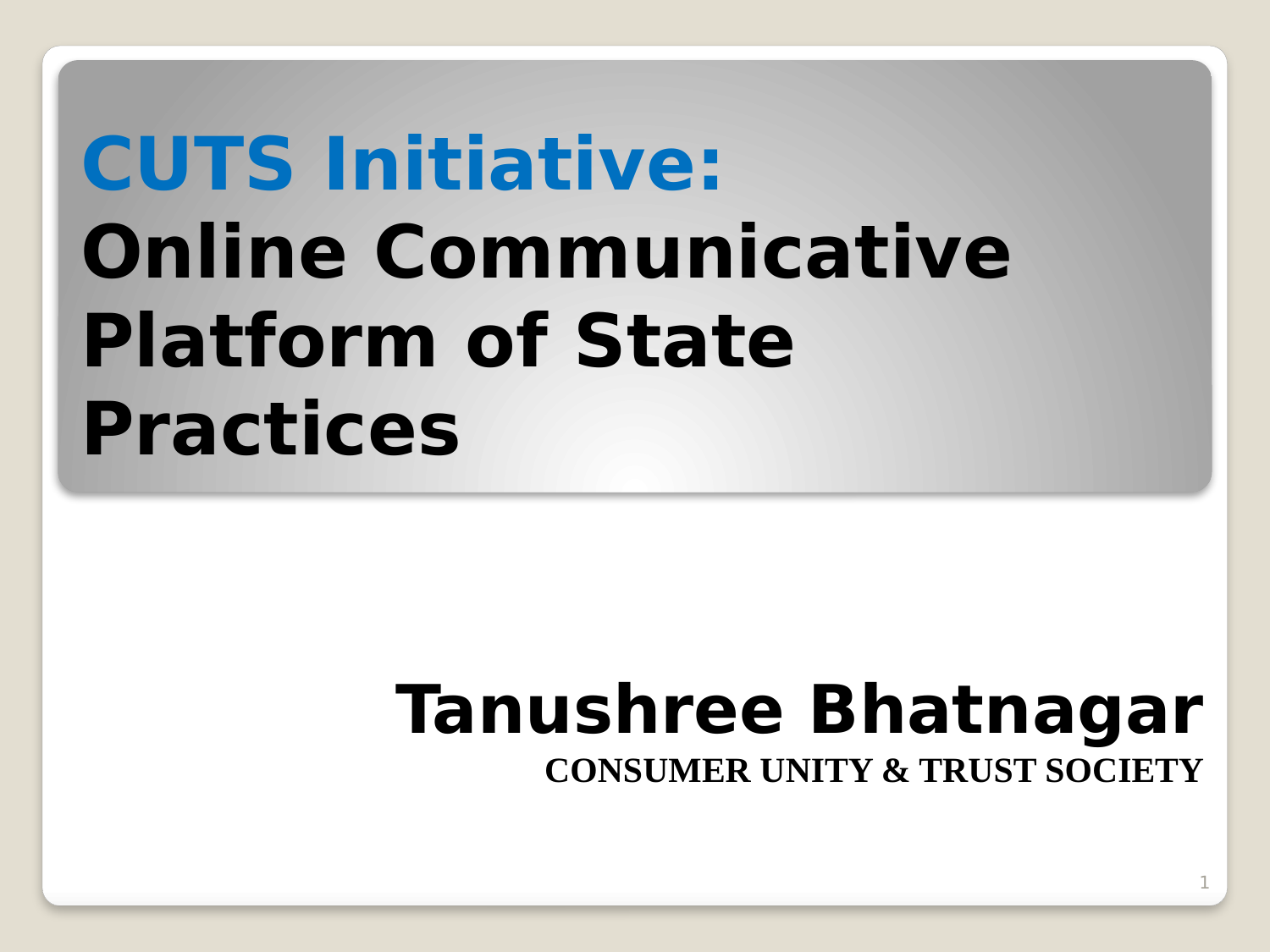

# CUTS Initiative: Online Communicative Platform of State Practices
Tanushree Bhatnagar
CONSUMER UNITY & TRUST SOCIETY

1